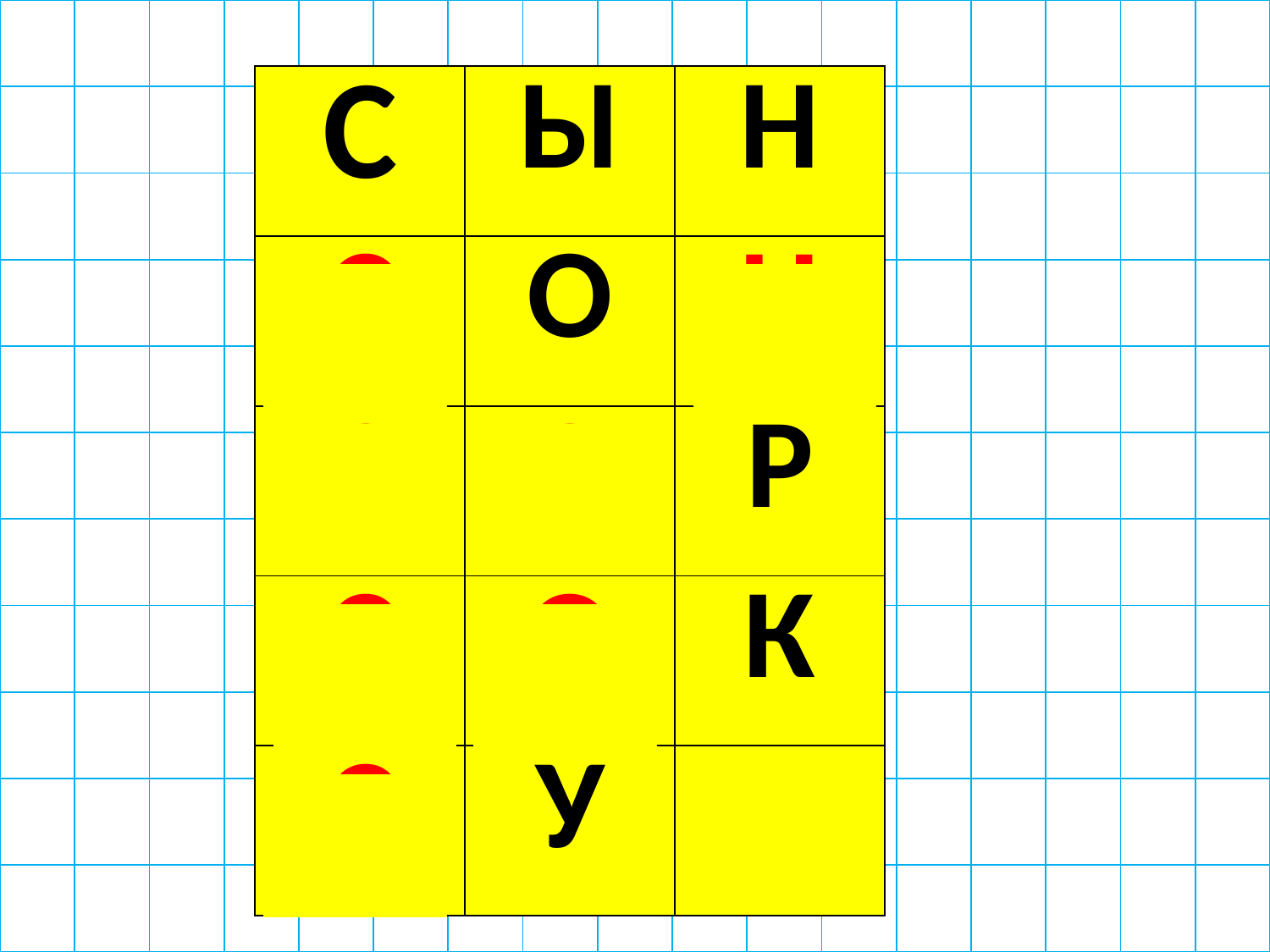

|  |  |  |  |  |  |  |  |  |  |  |  |  |  |  |  |  |
| --- | --- | --- | --- | --- | --- | --- | --- | --- | --- | --- | --- | --- | --- | --- | --- | --- |
|  |  |  |  |  |  |  |  |  |  |  |  |  |  |  |  |  |
|  |  |  |  |  |  |  |  |  |  |  |  |  |  |  |  |  |
|  |  |  |  |  |  |  |  |  |  |  |  |  |  |  |  |  |
|  |  |  |  |  |  |  |  |  |  |  |  |  |  |  |  |  |
|  |  |  |  |  |  |  |  |  |  |  |  |  |  |  |  |  |
|  |  |  |  |  |  |  |  |  |  |  |  |  |  |  |  |  |
|  |  |  |  |  |  |  |  |  |  |  |  |  |  |  |  |  |
|  |  |  |  |  |  |  |  |  |  |  |  |  |  |  |  |  |
|  |  |  |  |  |  |  |  |  |  |  |  |  |  |  |  |  |
|  |  |  |  |  |  |  |  |  |  |  |  |  |  |  |  |  |
| С | Ы | Н |
| --- | --- | --- |
| С | О | Н |
| С | О | Р |
| С | О | К |
| С | У | К |